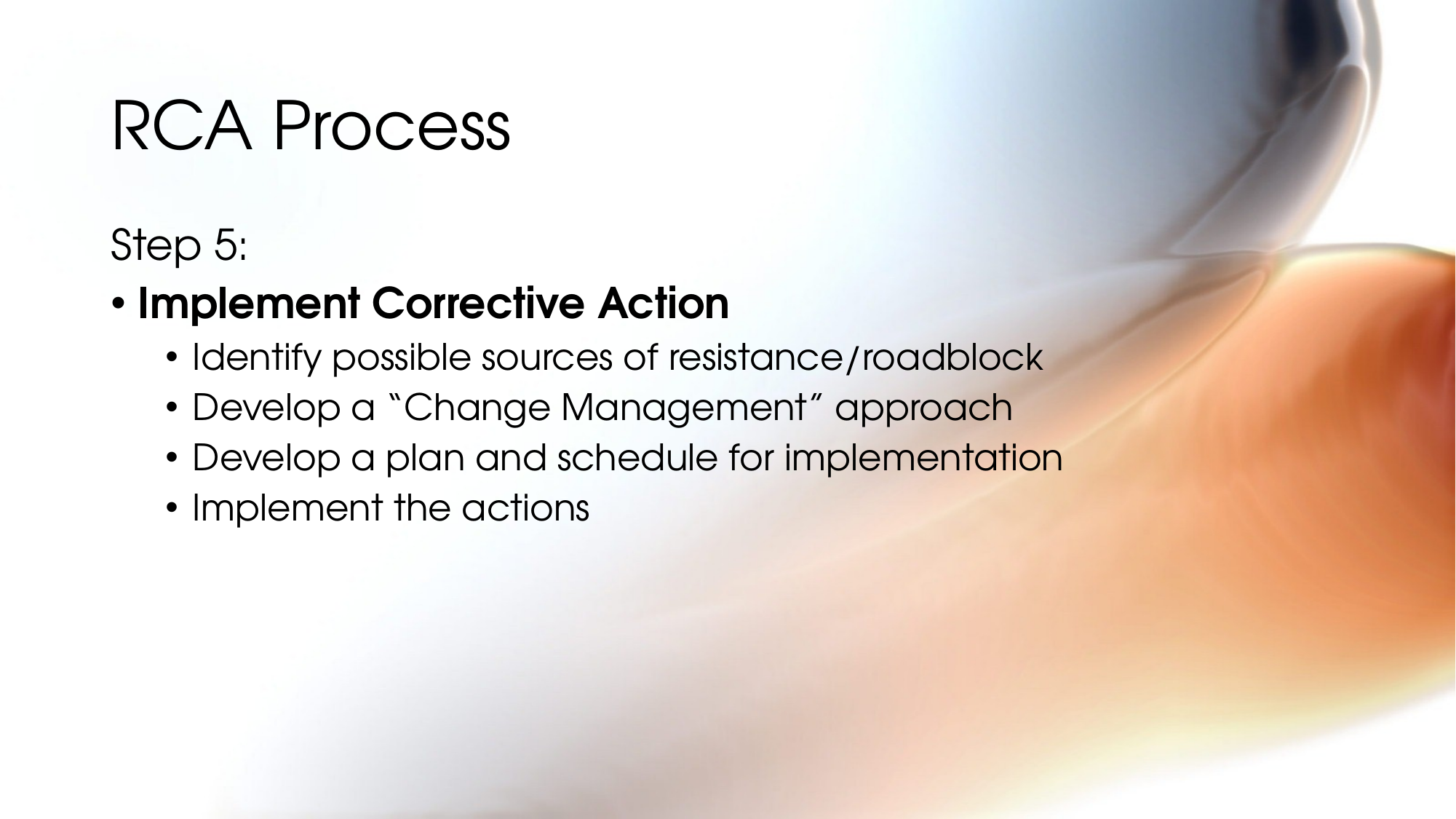

# RCA Process
Step 5:
Implement Corrective Action
Identify possible sources of resistance/roadblock
Develop a “Change Management” approach
Develop a plan and schedule for implementation
Implement the actions